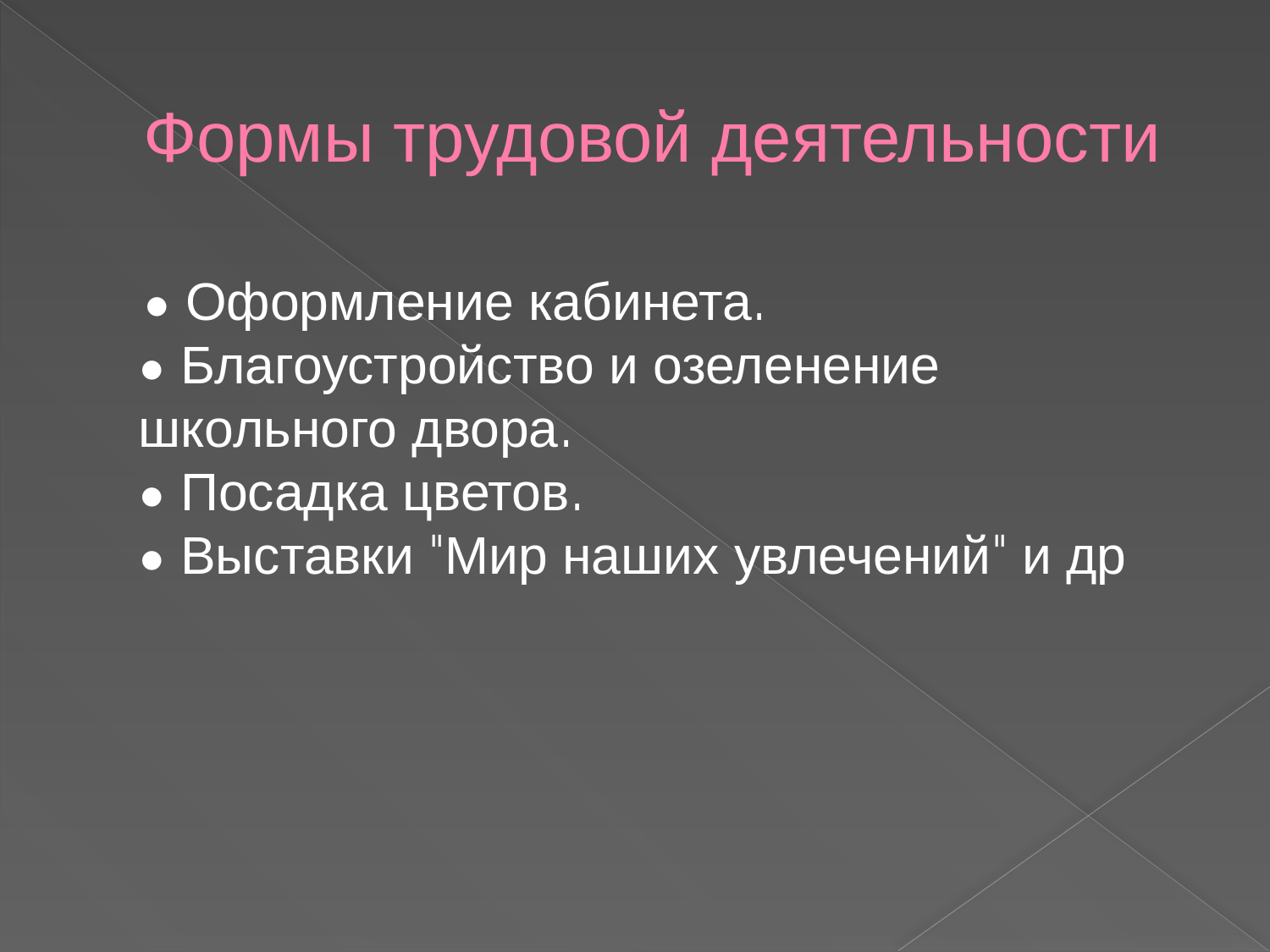

# Формы трудовой деятельности
    • Оформление кабинета.
• Благоустройство и озеленение школьного двора.
• Посадка цветов.
• Выставки "Мир наших увлечений" и др